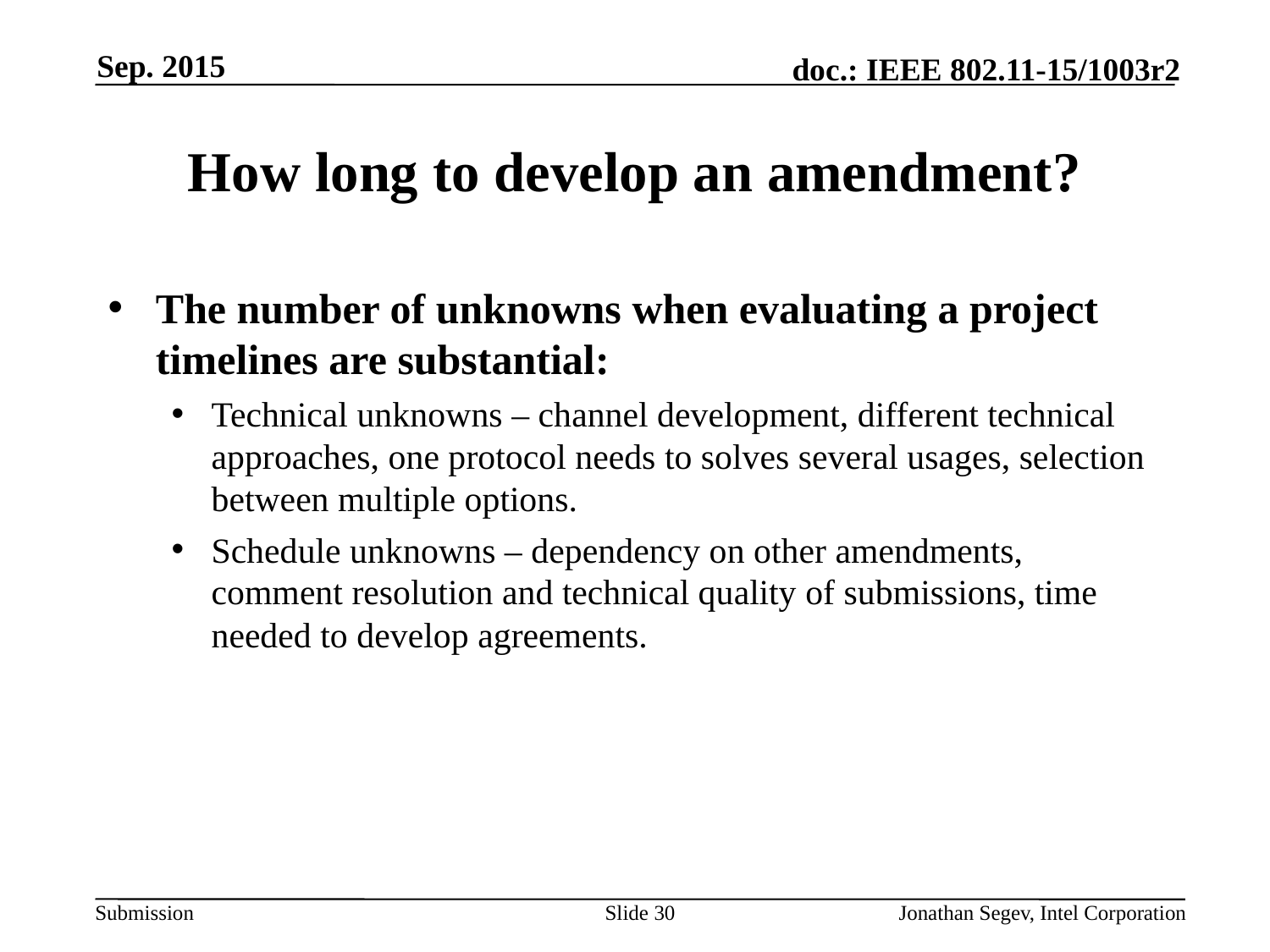

Sep. 2015
# How long to develop an amendment?
The number of unknowns when evaluating a project timelines are substantial:
Technical unknowns – channel development, different technical approaches, one protocol needs to solves several usages, selection between multiple options.
Schedule unknowns – dependency on other amendments, comment resolution and technical quality of submissions, time needed to develop agreements.
Slide 30
Jonathan Segev, Intel Corporation